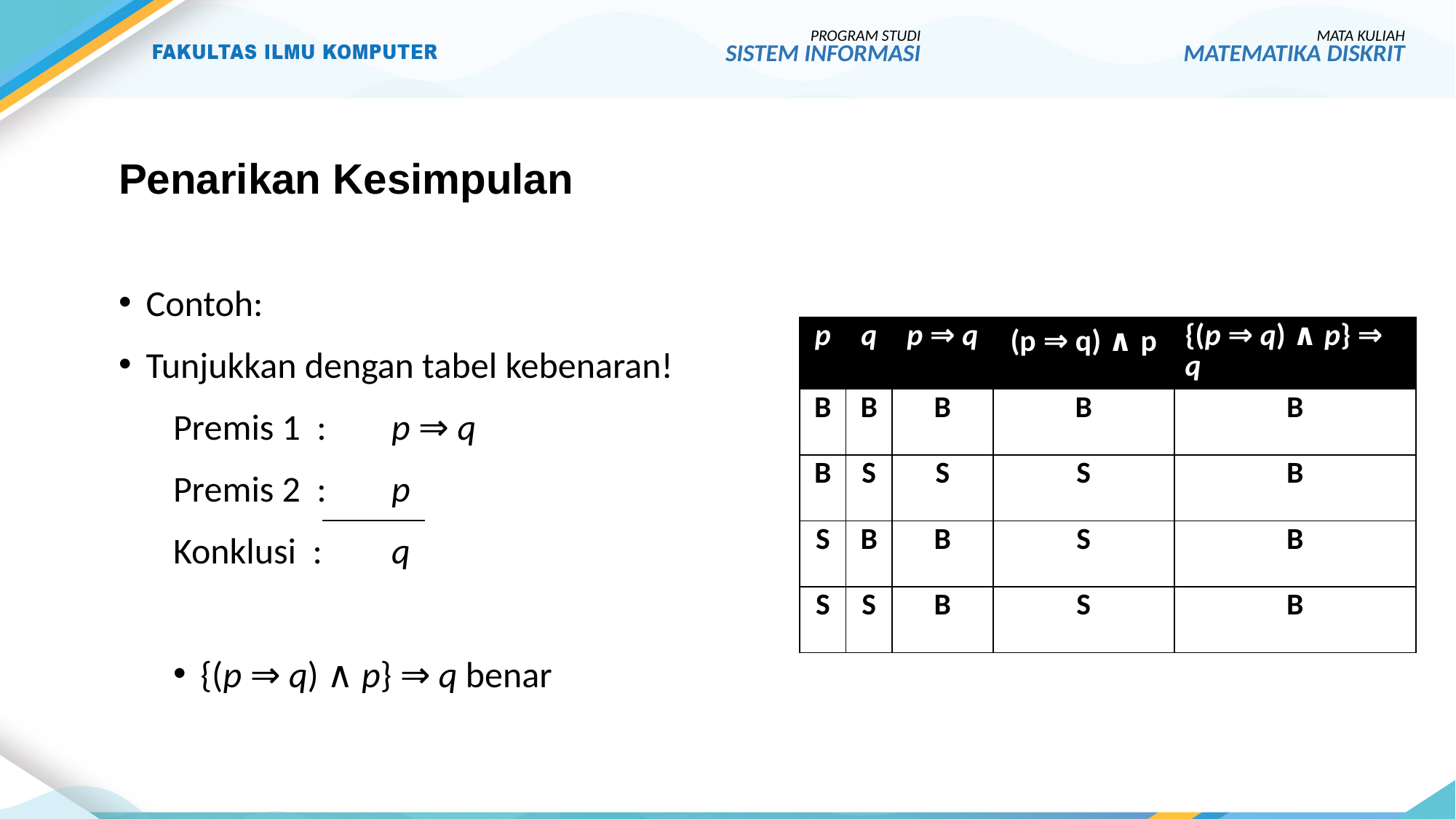

PROGRAM STUDI
SISTEM INFORMASI
MATA KULIAH
MATEMATIKA DISKRIT
# Penarikan Kesimpulan
Contoh:
Tunjukkan dengan tabel kebenaran!
Premis 1  :	p ⇒ q
Premis 2  : 	p
Konklusi  : 	q

{(p ⇒ q) ∧ p} ⇒ q benar

| p | q | p ⇒ q | (p ⇒ q) ∧ p | {(p ⇒ q) ∧ p} ⇒ q |
| --- | --- | --- | --- | --- |
| B | B | B | B | B |
| B | S | S | S | B |
| S | B | B | S | B |
| S | S | B | S | B |